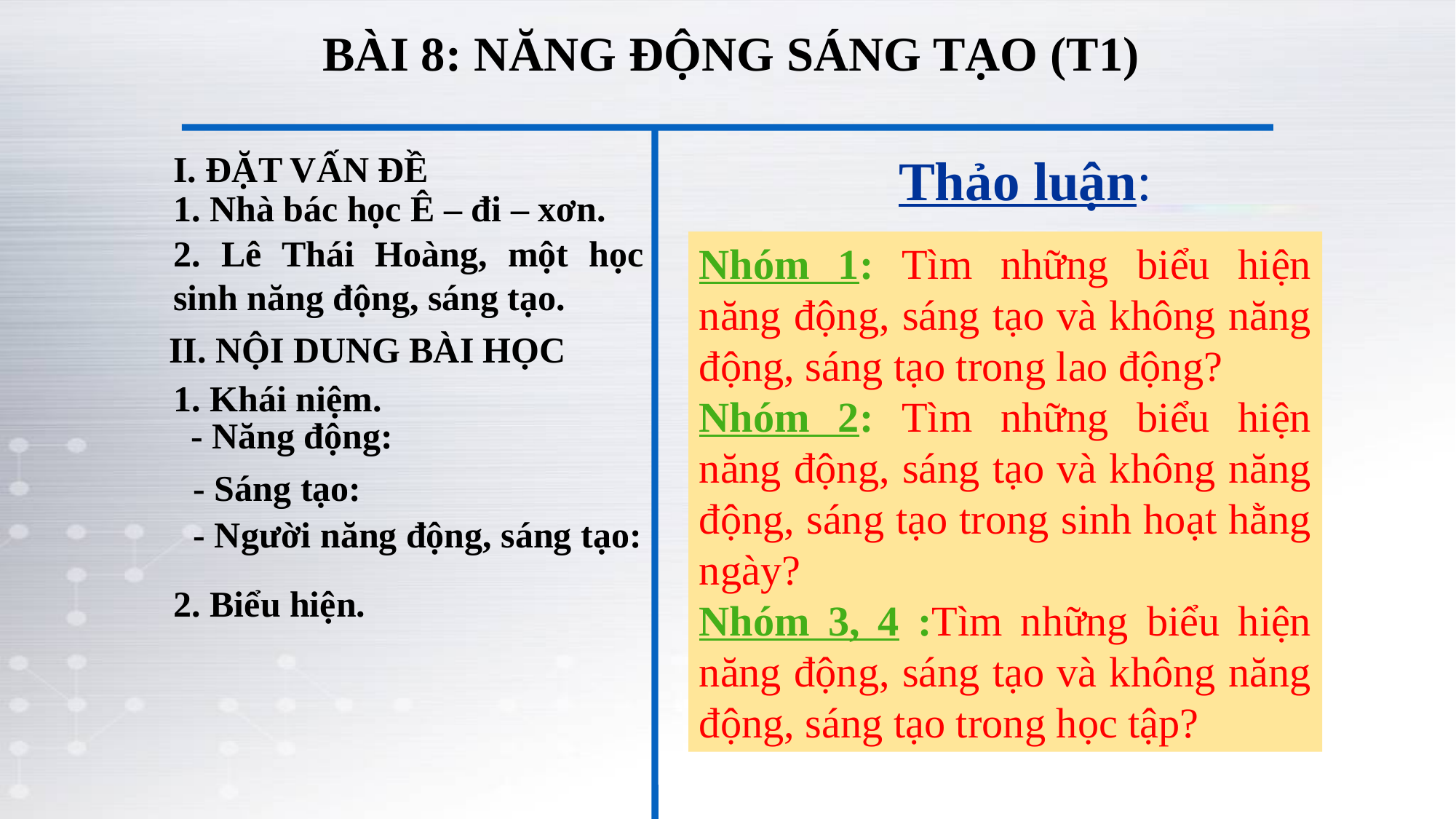

BÀI 8: NĂNG ĐỘNG SÁNG TẠO (T1)

I. ĐẶT VẤN ĐỀ
   Thảo luận:
1. Nhà bác học Ê – đi – xơn.
2. Lê Thái Hoàng, một học sinh năng động, sáng tạo.
Nhóm 1: Tìm những biểu hiện năng động, sáng tạo và không năng động, sáng tạo trong lao động?
Nhóm 2: Tìm những biểu hiện năng động, sáng tạo và không năng động, sáng tạo trong sinh hoạt hằng ngày?
Nhóm 3, 4 :Tìm những biểu hiện năng động, sáng tạo và không năng động, sáng tạo trong học tập?
II. NỘI DUNG BÀI HỌC

1. Khái niệm.
 - Năng động:
 - Sáng tạo:
 - Người năng động, sáng tạo:
2. Biểu hiện.